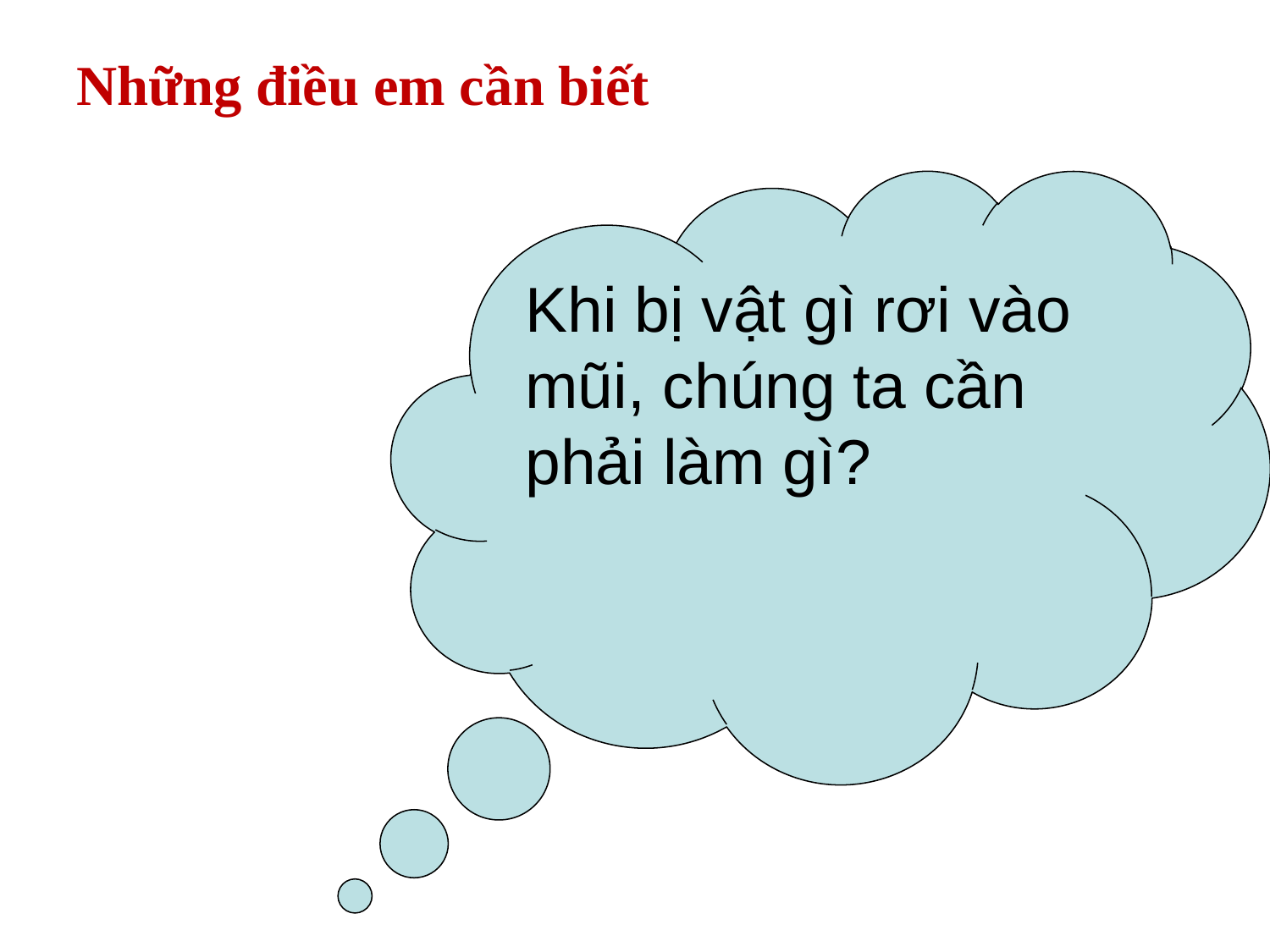

Những điều em cần biết
Khi bị vật gì rơi vào mũi, chúng ta cần phải làm gì?